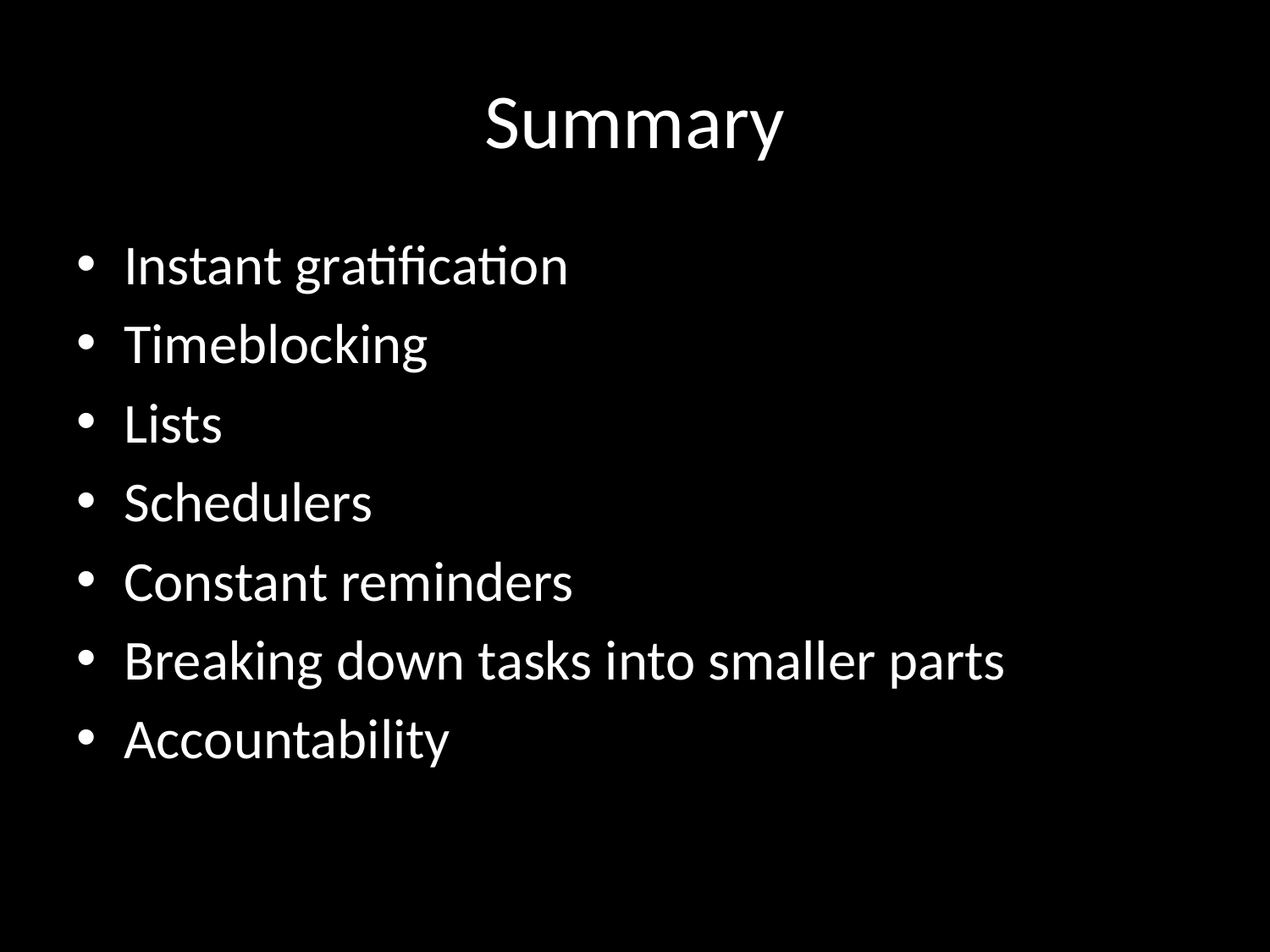

# Summary
Instant gratification
Timeblocking
Lists
Schedulers
Constant reminders
Breaking down tasks into smaller parts
Accountability